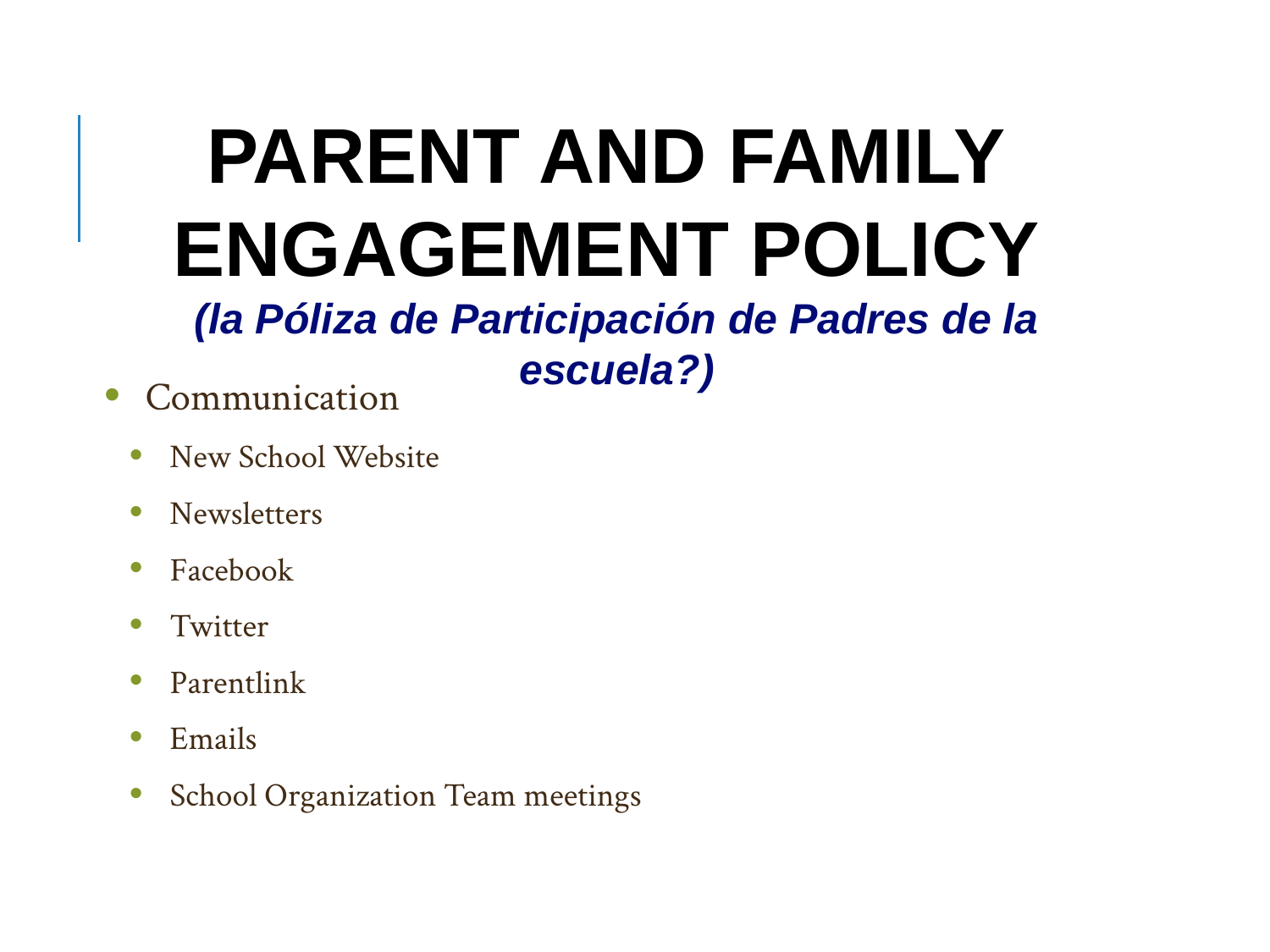

Parent And Family
Engagement Policy
(la Póliza de Participación de Padres de la escuela?)
Communication
New School Website
Newsletters
Facebook
Twitter
Parentlink
Emails
School Organization Team meetings